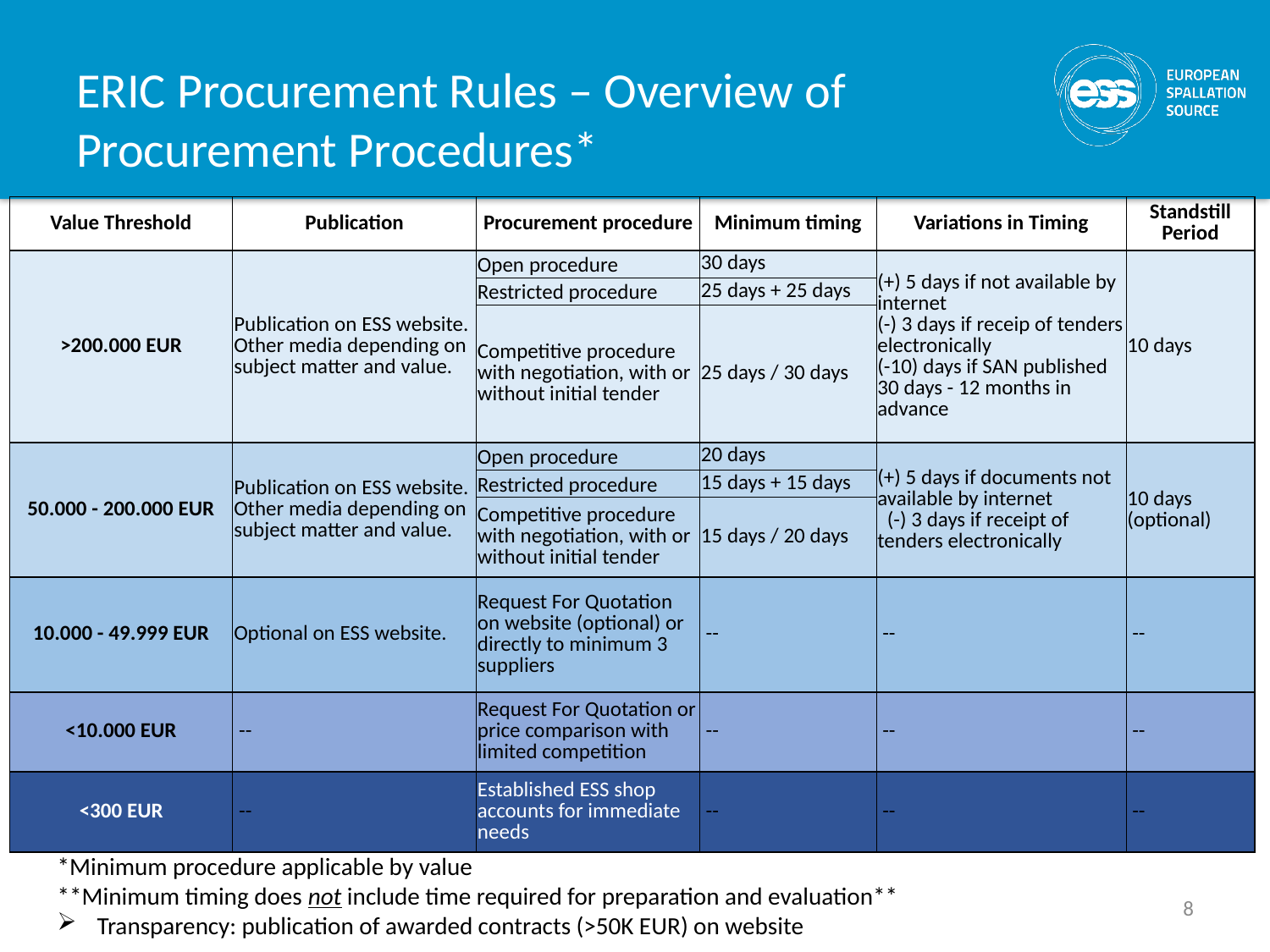

# ERIC Procurement Rules – Overview of Procurement Procedures*
| Value Threshold | Publication | Procurement procedure | Minimum timing | Variations in Timing | Standstill Period |
| --- | --- | --- | --- | --- | --- |
| >200.000 EUR | Publication on ESS website. Other media depending on subject matter and value. | Open procedure | 30 days | (+) 5 days if not available by internet (-) 3 days if receip of tenders electronically (-10) days if SAN published 30 days - 12 months in advance | 10 days |
|  |  | Restricted procedure | 25 days + 25 days |  |  |
|  |  | Competitive procedure with negotiation, with or without initial tender | 25 days / 30 days |  |  |
| 50.000 - 200.000 EUR | Publication on ESS website. Other media depending on subject matter and value. | Open procedure | 20 days | (+) 5 days if documents not available by internet (-) 3 days if receipt of tenders electronically | 10 days (optional) |
|  |  | Restricted procedure | 15 days + 15 days |  |  |
|  |  | Competitive procedure with negotiation, with or without initial tender | 15 days / 20 days |  |  |
| 10.000 - 49.999 EUR | Optional on ESS website. | Request For Quotation on website (optional) or directly to minimum 3 suppliers | -- | -- | -- |
| <10.000 EUR | -- | Request For Quotation or price comparison with limited competition | -- | -- | -- |
| <300 EUR | -- | Established ESS shop accounts for immediate needs | -- | -- | -- |
*Minimum procedure applicable by value
**Minimum timing does not include time required for preparation and evaluation**
Transparency: publication of awarded contracts (>50K EUR) on website
8